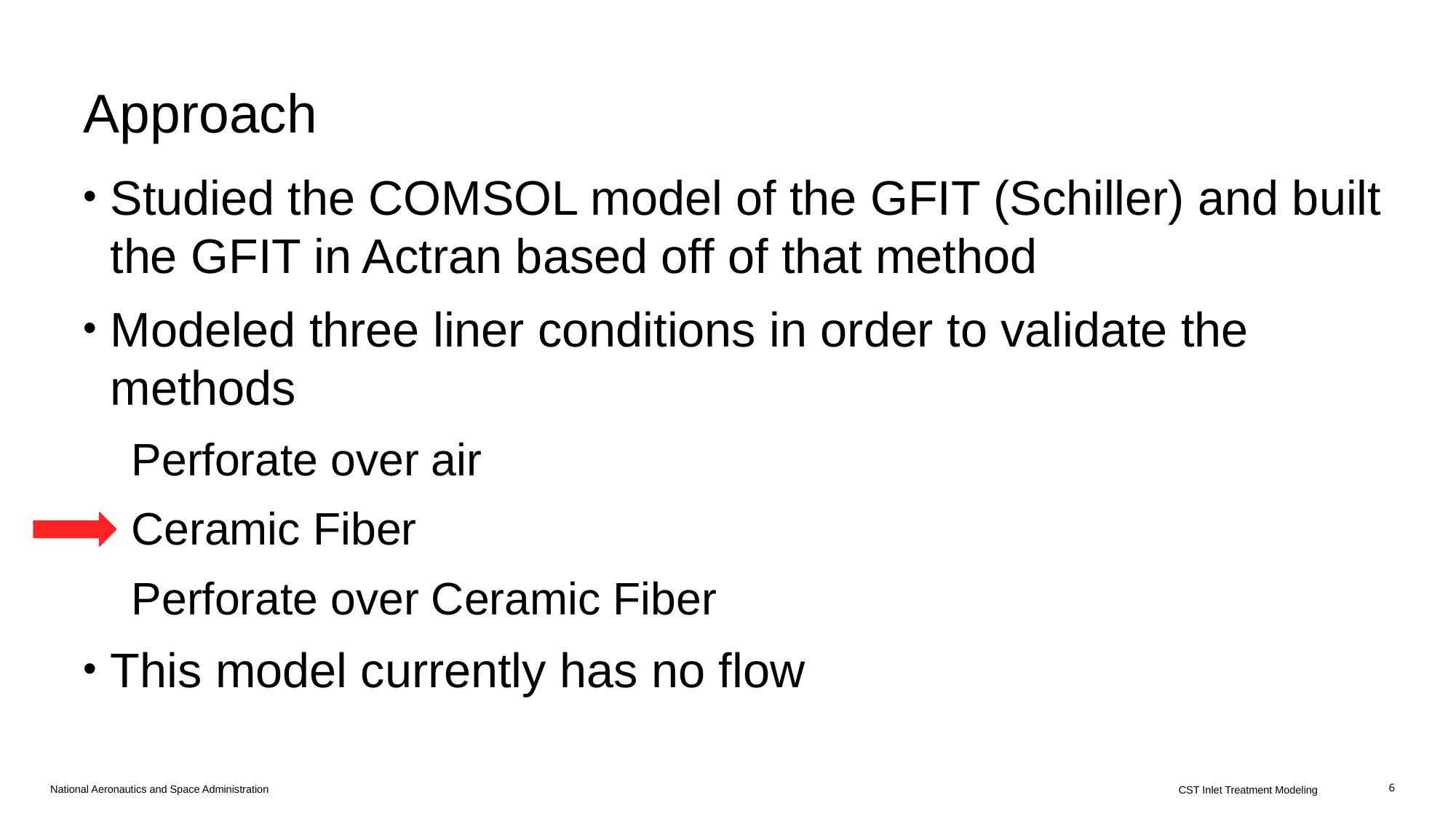

# Approach
Studied the COMSOL model of the GFIT (Schiller) and built the GFIT in Actran based off of that method
Modeled three liner conditions in order to validate the methods
Perforate over air
Ceramic Fiber
Perforate over Ceramic Fiber
This model currently has no flow

CST Inlet Treatment Modeling
6